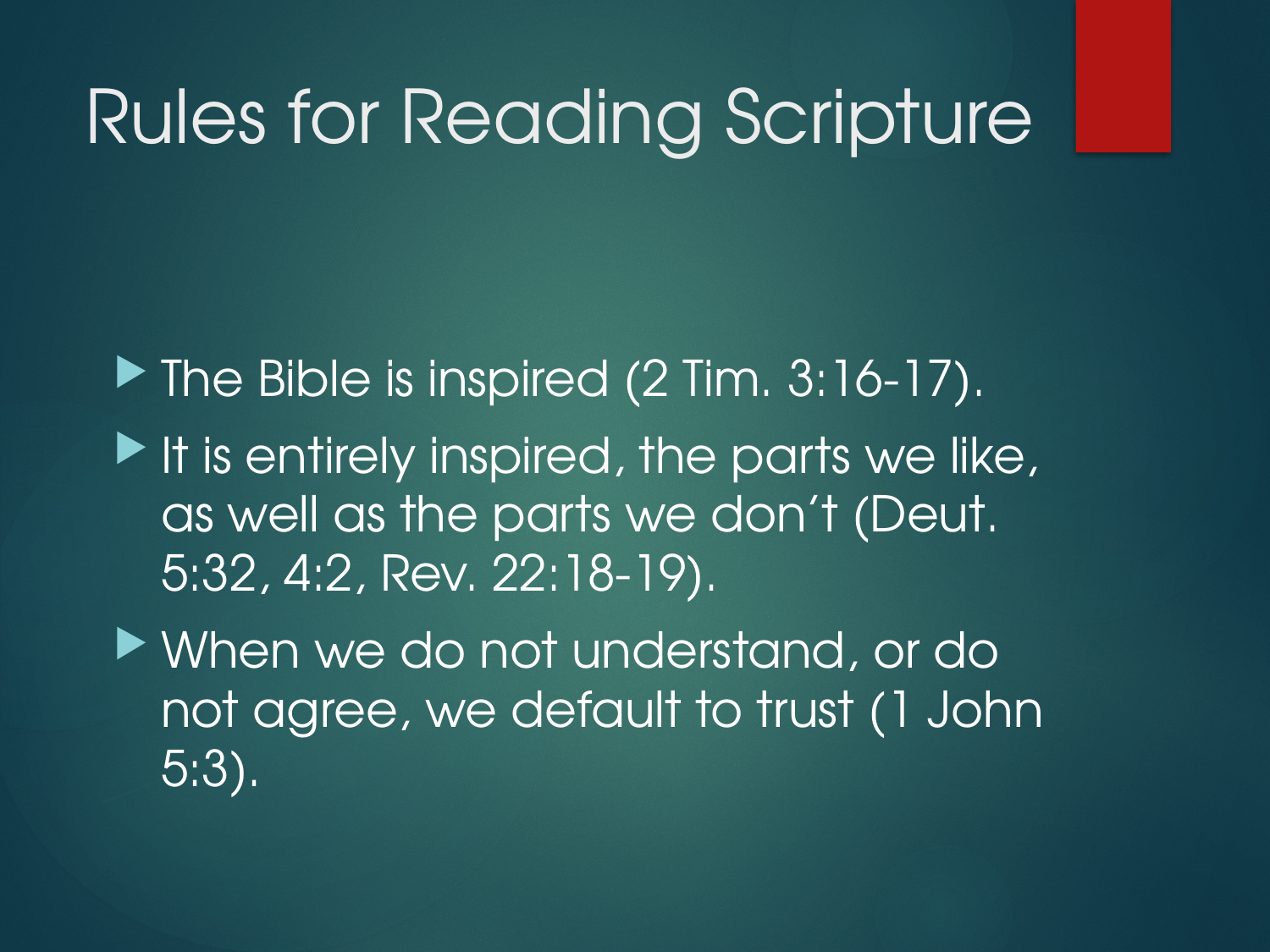

# Rules for Reading Scripture
The Bible is inspired (2 Tim. 3:16-17).
It is entirely inspired, the parts we like, as well as the parts we don’t (Deut. 5:32, 4:2, Rev. 22:18-19).
When we do not understand, or do not agree, we default to trust (1 John 5:3).